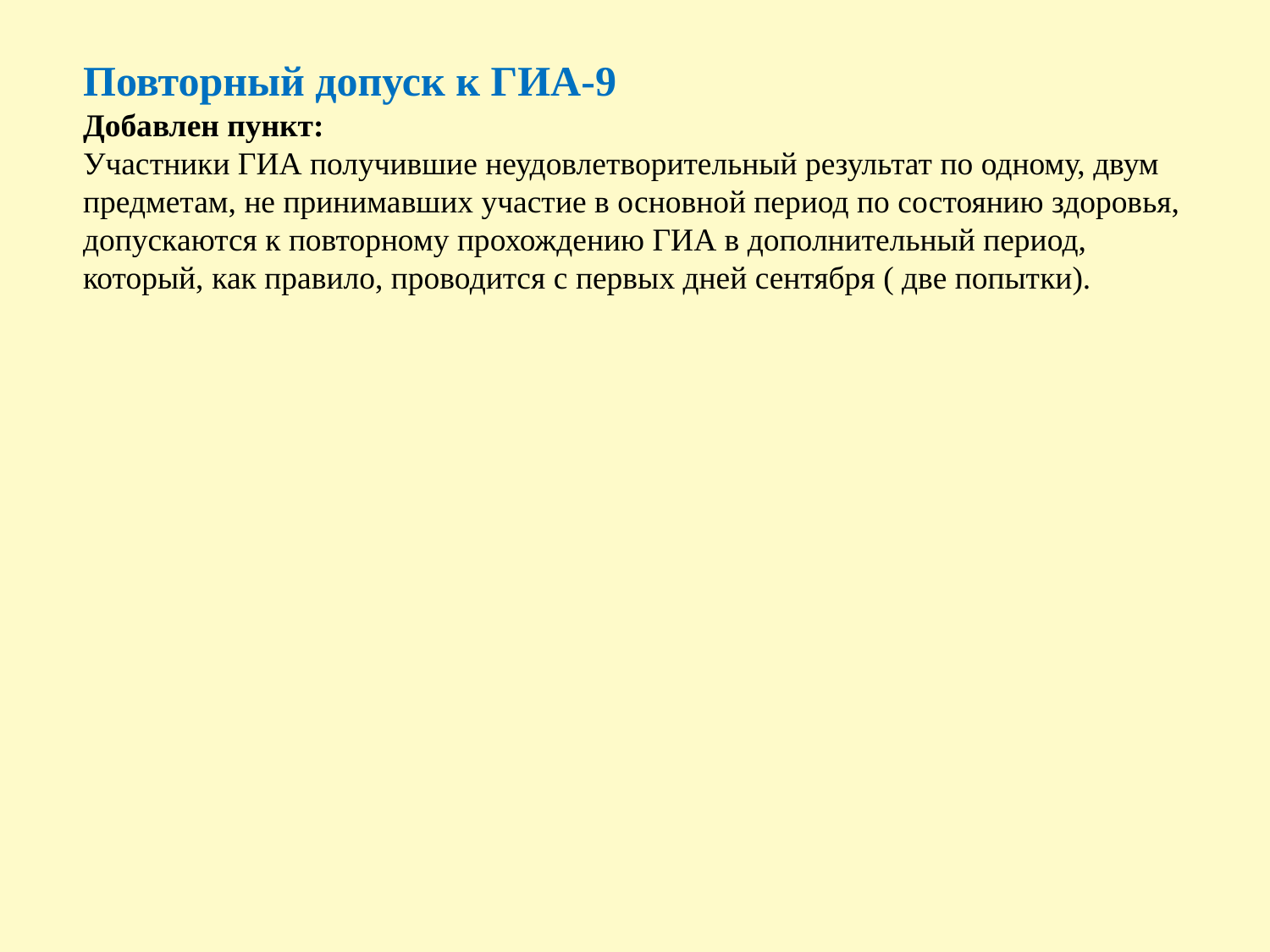

Повторный допуск к ГИА-9
Добавлен пункт:
Участники ГИА получившие неудовлетворительный результат по одному, двум  предметам, не принимавших участие в основной период по состоянию здоровья, допускаются к повторному прохождению ГИА в дополнительный период, который, как правило, проводится с первых дней сентября ( две попытки).